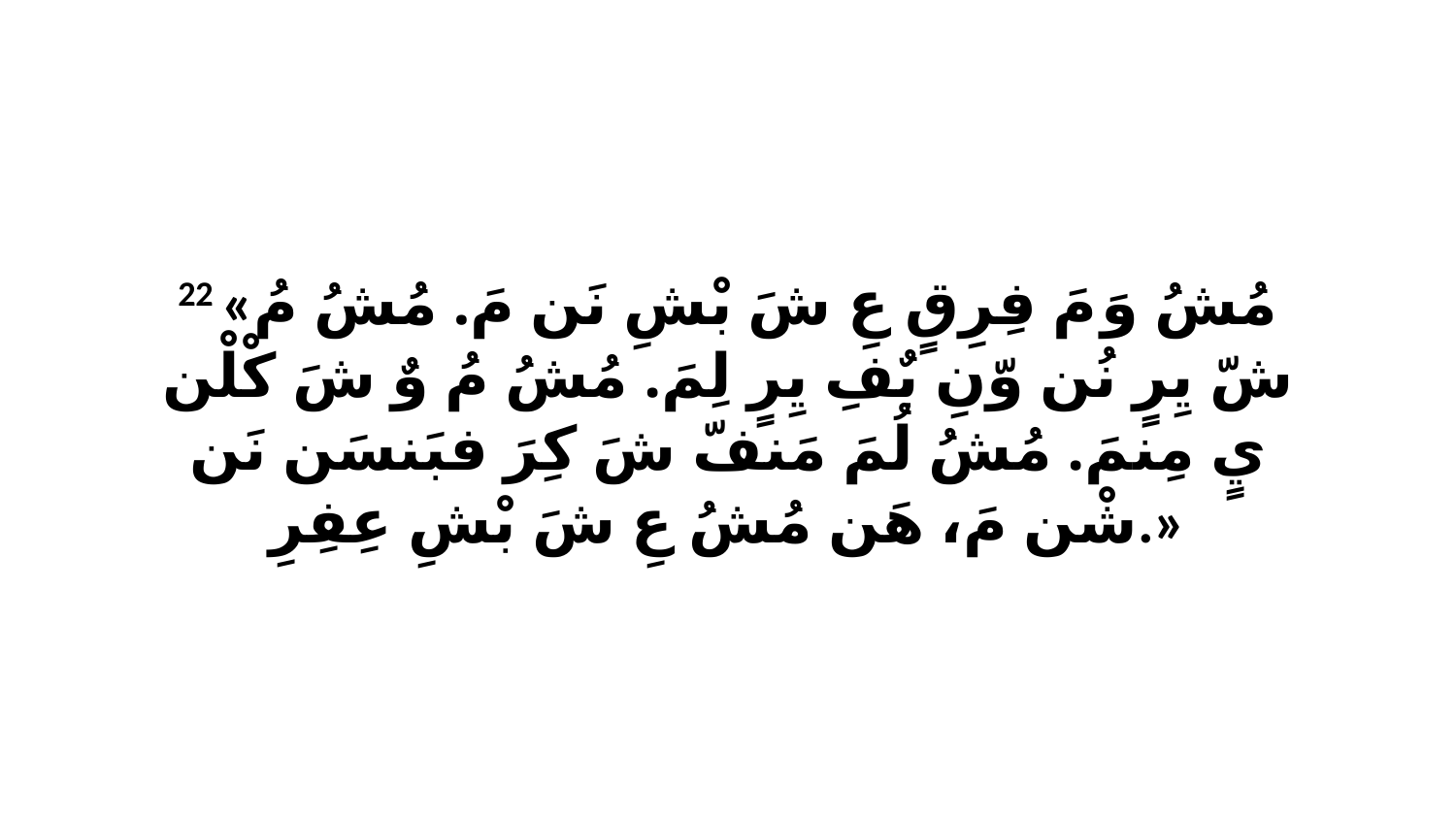

22 «مُشُ وَ مَ فِرِقٍ عِ شَ بْشِ نَن مَ. مُشُ مُ شّ يِرٍ نُن وّنِ بٌفِ يِرٍ لِمَ. مُشُ مُ وٌ شَ كْلْن يٍ مِنمَ. مُشُ لُمَ مَنفّ شَ كِرَ فبَنسَن نَن شْن مَ، هَن مُشُ عِ شَ بْشِ عِفِرِ.»